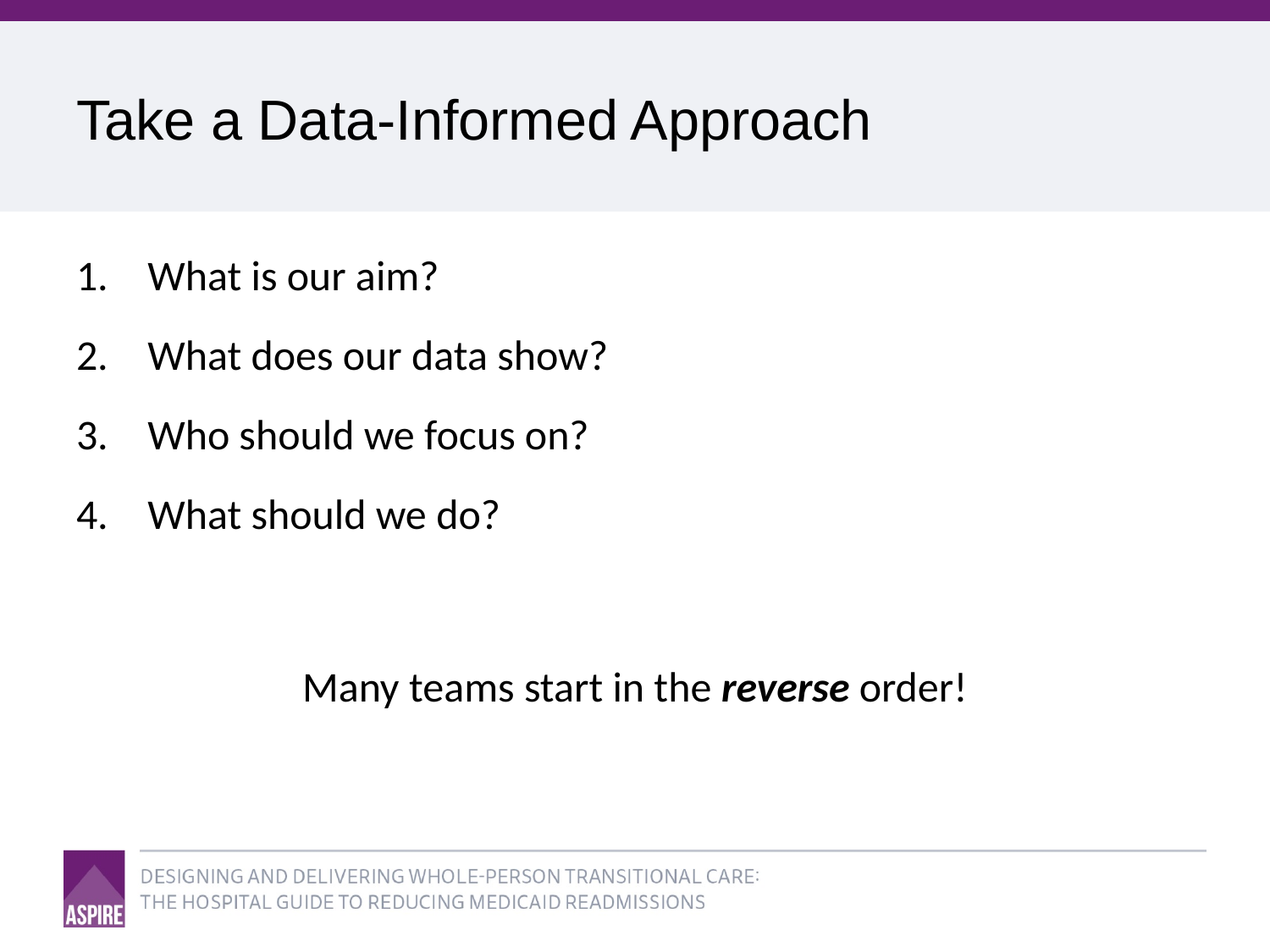

# Take a Data-Informed Approach
What is our aim?
What does our data show?
Who should we focus on?
What should we do?

Many teams start in the reverse order!